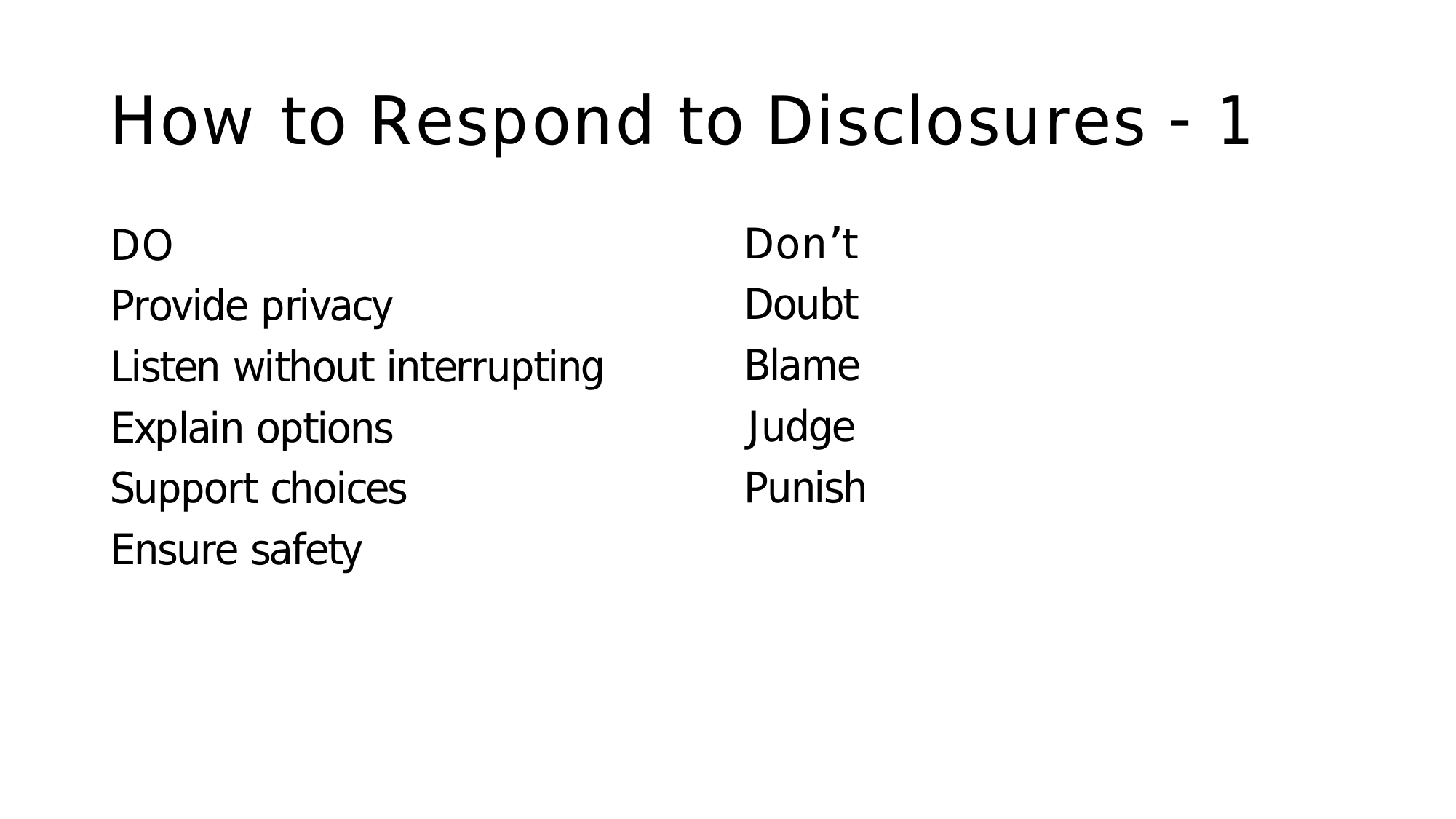

# How to Respond to Disclosures - 1
DO
Provide privacy
Listen without interrupting
Explain options
Support choices
Ensure safety
Don’t
Doubt
Blame
Judge
Punish